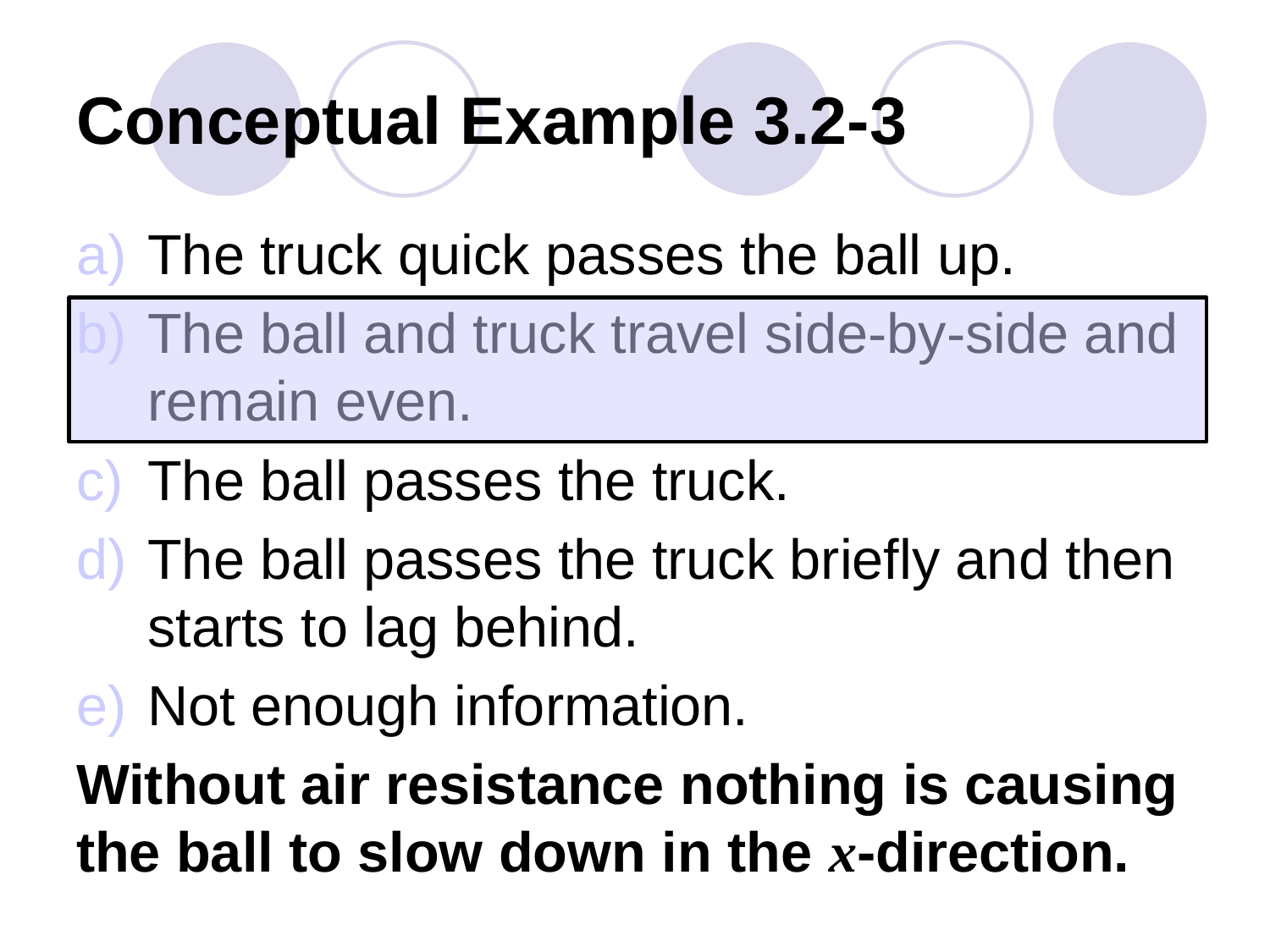

# Conceptual Example 3.2-3
The truck quick passes the ball up.
The ball and truck travel side-by-side and remain even.
The ball passes the truck.
The ball passes the truck briefly and then starts to lag behind.
Not enough information.
Without air resistance nothing is causing the ball to slow down in the x-direction.